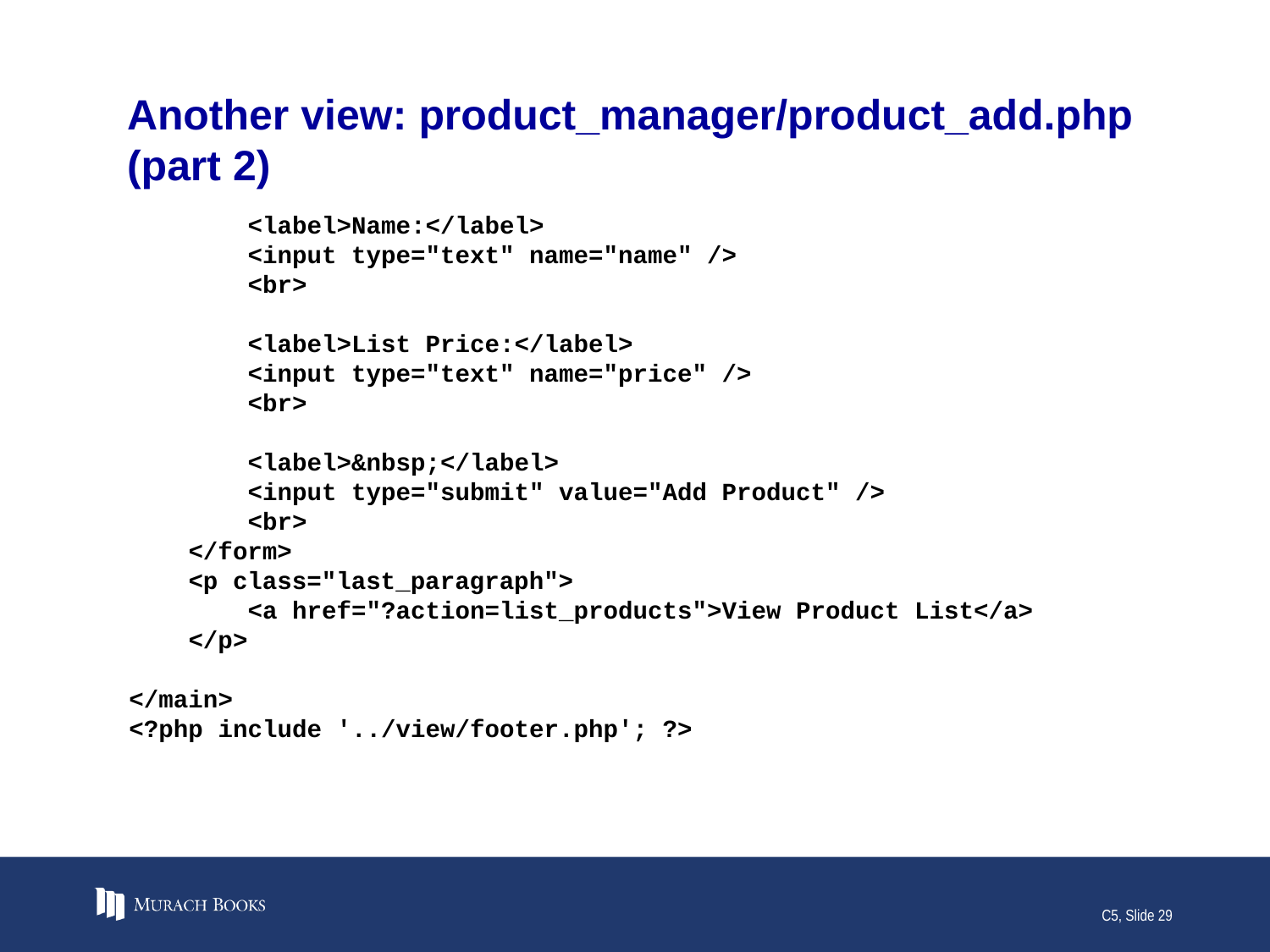

# Another view: product_manager/product_add.php (part 2)
        <label>Name:</label>
        <input type="text" name="name" />
        <br>

        <label>List Price:</label>
        <input type="text" name="price" />
        <br>

        <label>&nbsp;</label>
        <input type="submit" value="Add Product" />
        <br>
    </form>
    <p class="last_paragraph">
        <a href="?action=list_products">View Product List</a>
    </p>

</main>
<?php include '../view/footer.php'; ?>

C5, Slide 29